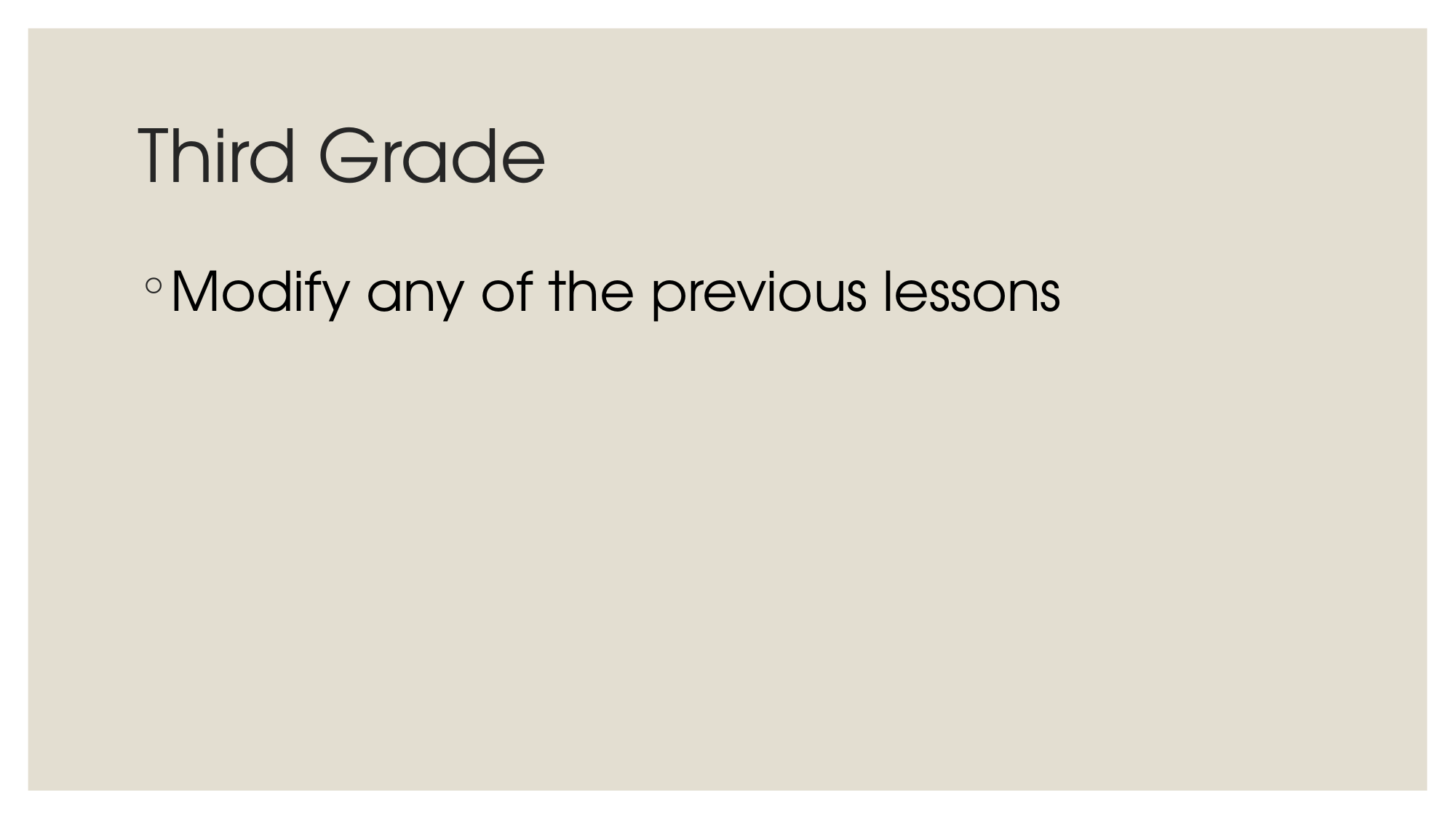

# Third Grade
Modify any of the previous lessons